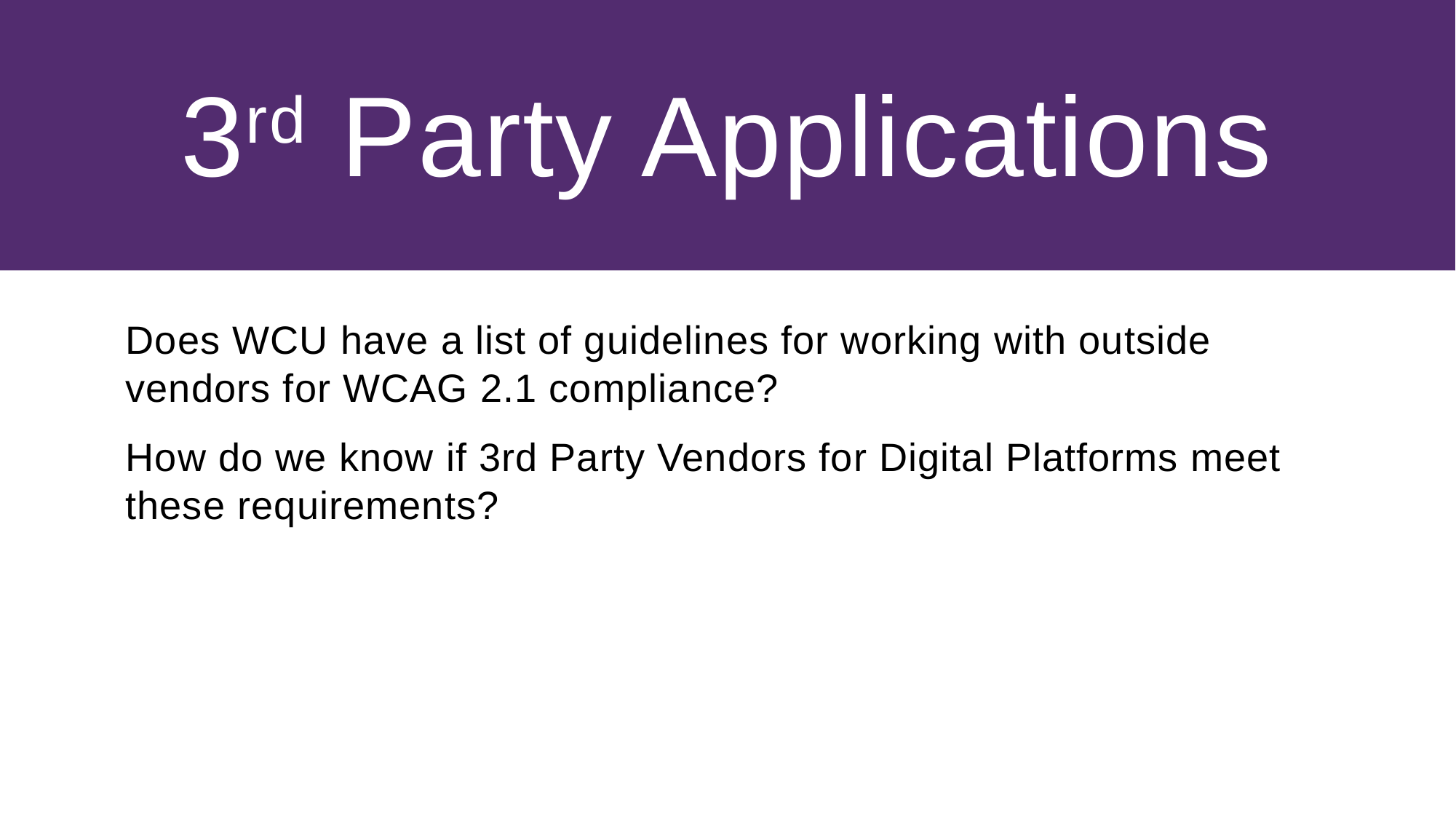

# 3rd Party Applications
Does WCU have a list of guidelines for working with outside vendors for WCAG 2.1 compliance?
How do we know if 3rd Party Vendors for Digital Platforms meet these requirements?